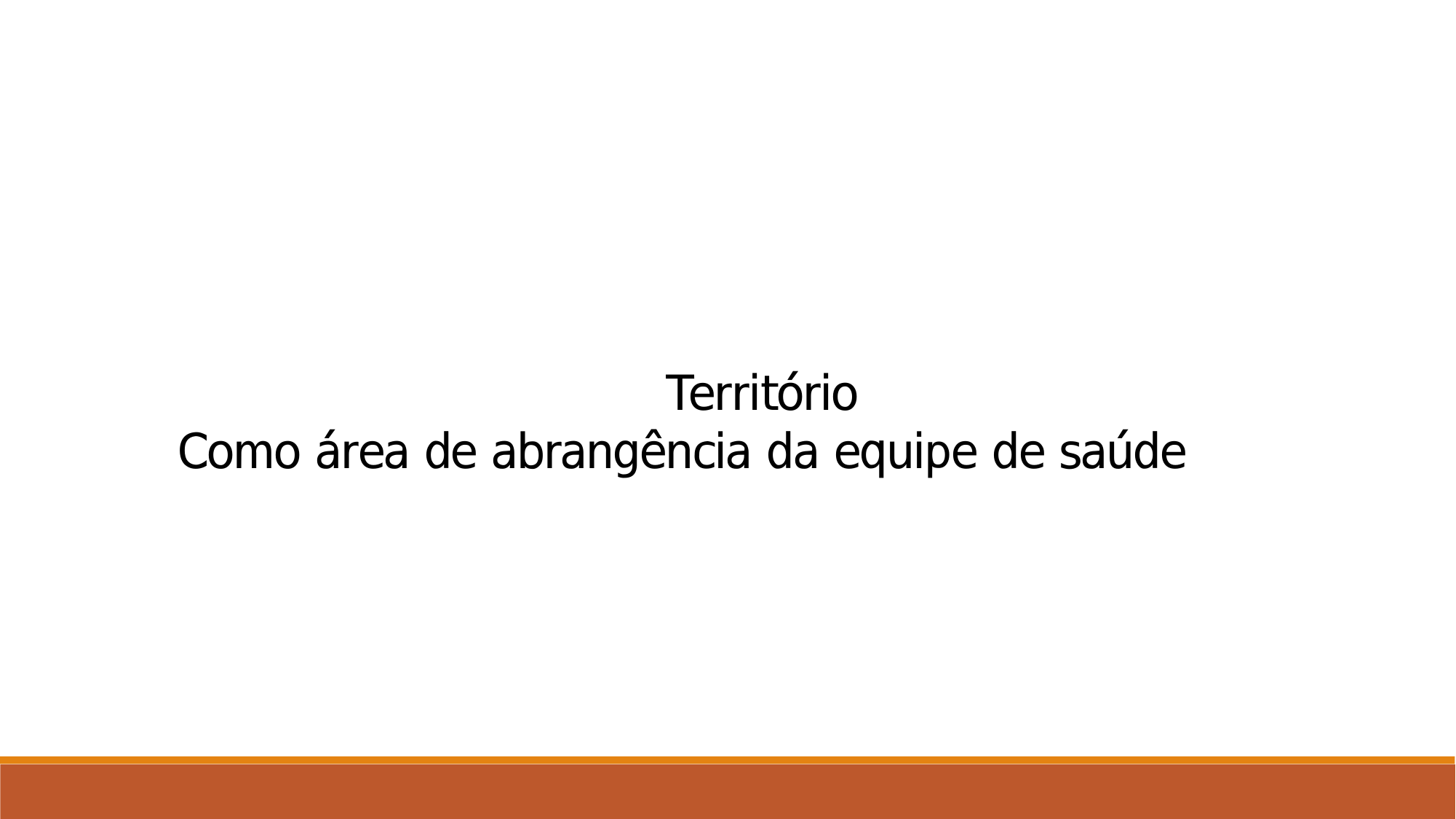

Território
Como área de abrangência da equipe de saúde